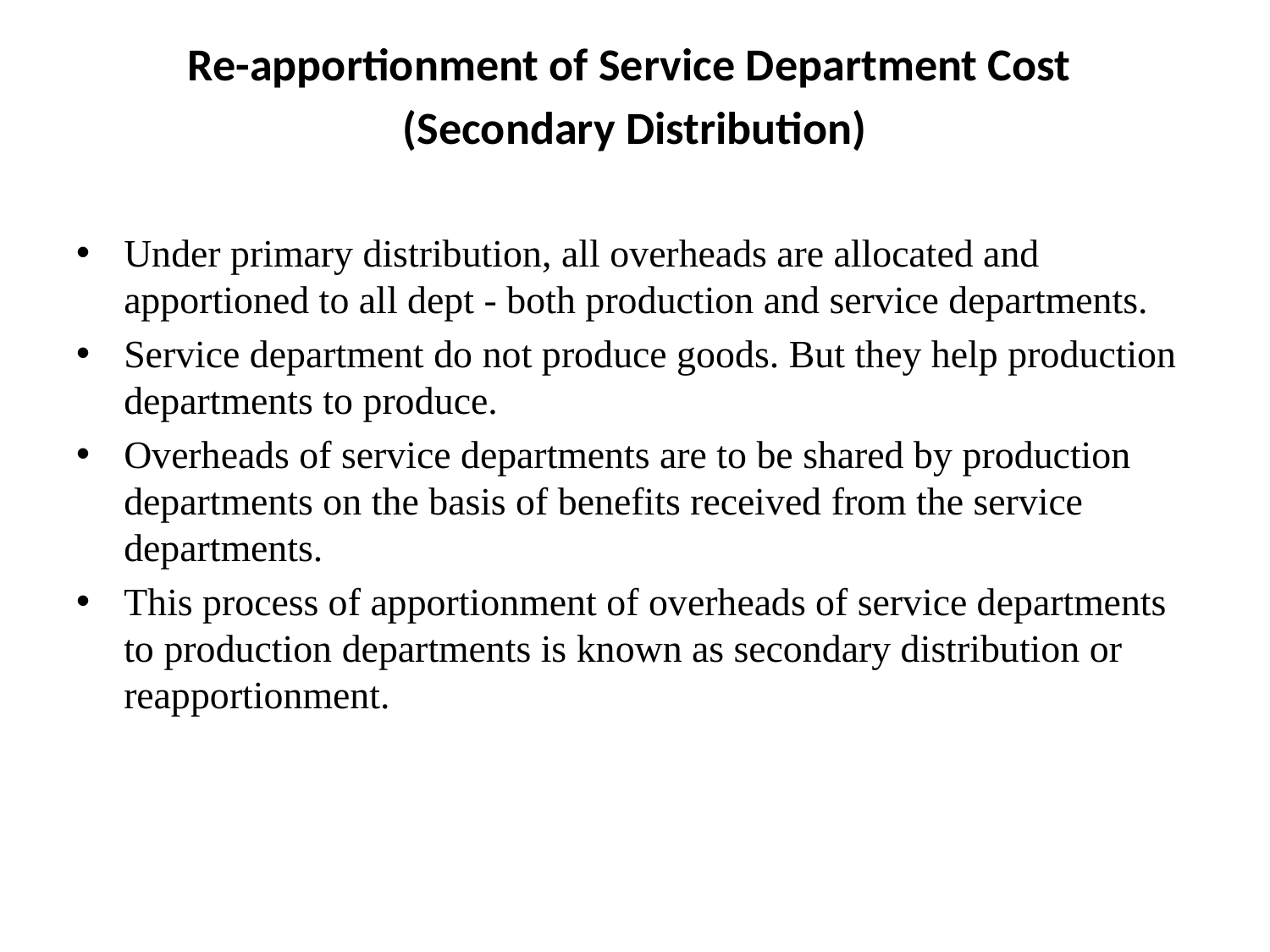

# Re-apportionment of Service Department Cost (Secondary Distribution)
Under primary distribution, all overheads are allocated and apportioned to all dept - both production and service departments.
Service department do not produce goods. But they help production departments to produce.
Overheads of service departments are to be shared by production departments on the basis of benefits received from the service departments.
This process of apportionment of overheads of service departments to production departments is known as secondary distribution or reapportionment.